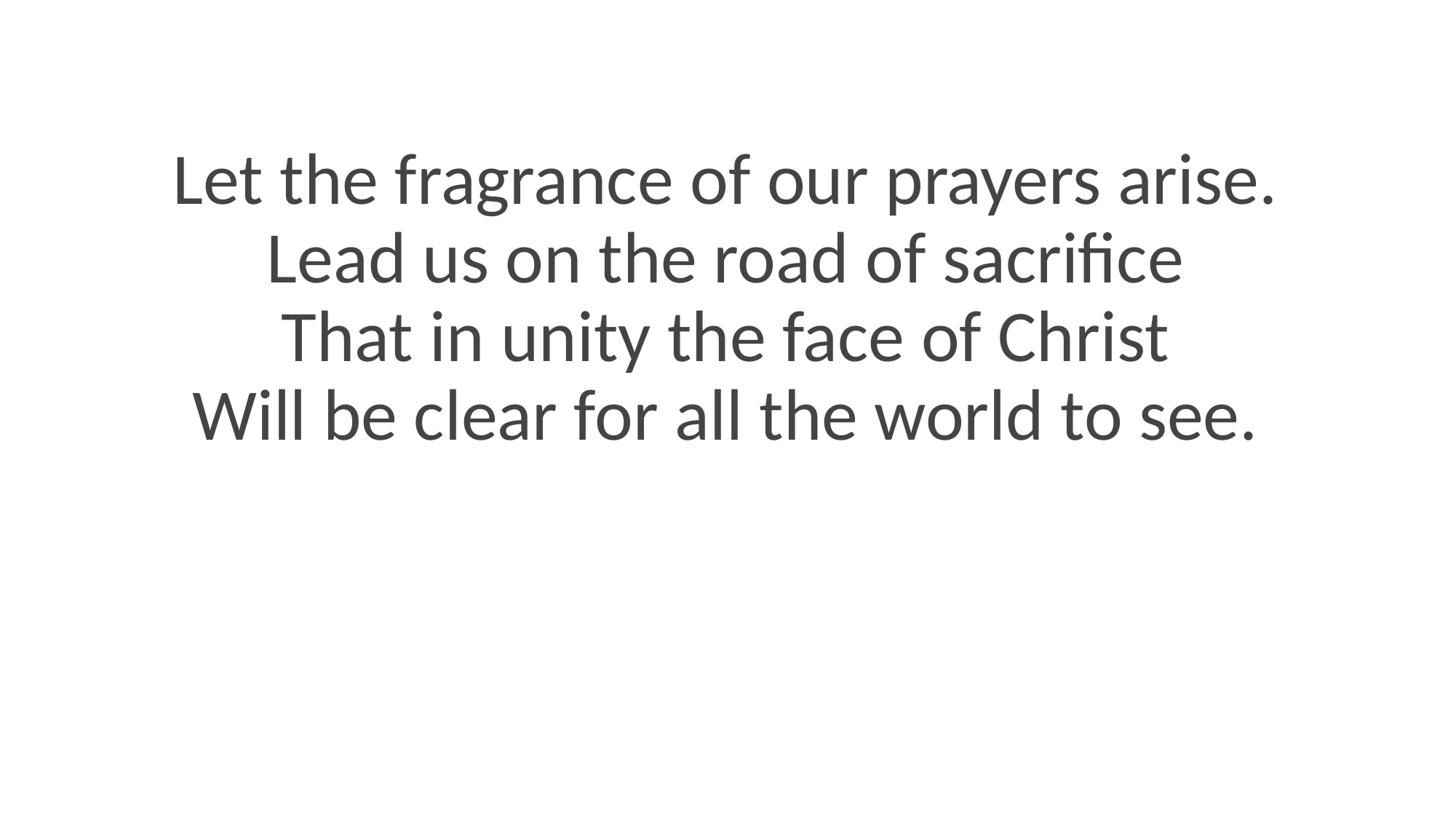

Let the fragrance of our prayers arise.
Lead us on the road of sacrifice
That in unity the face of Christ
Will be clear for all the world to see.